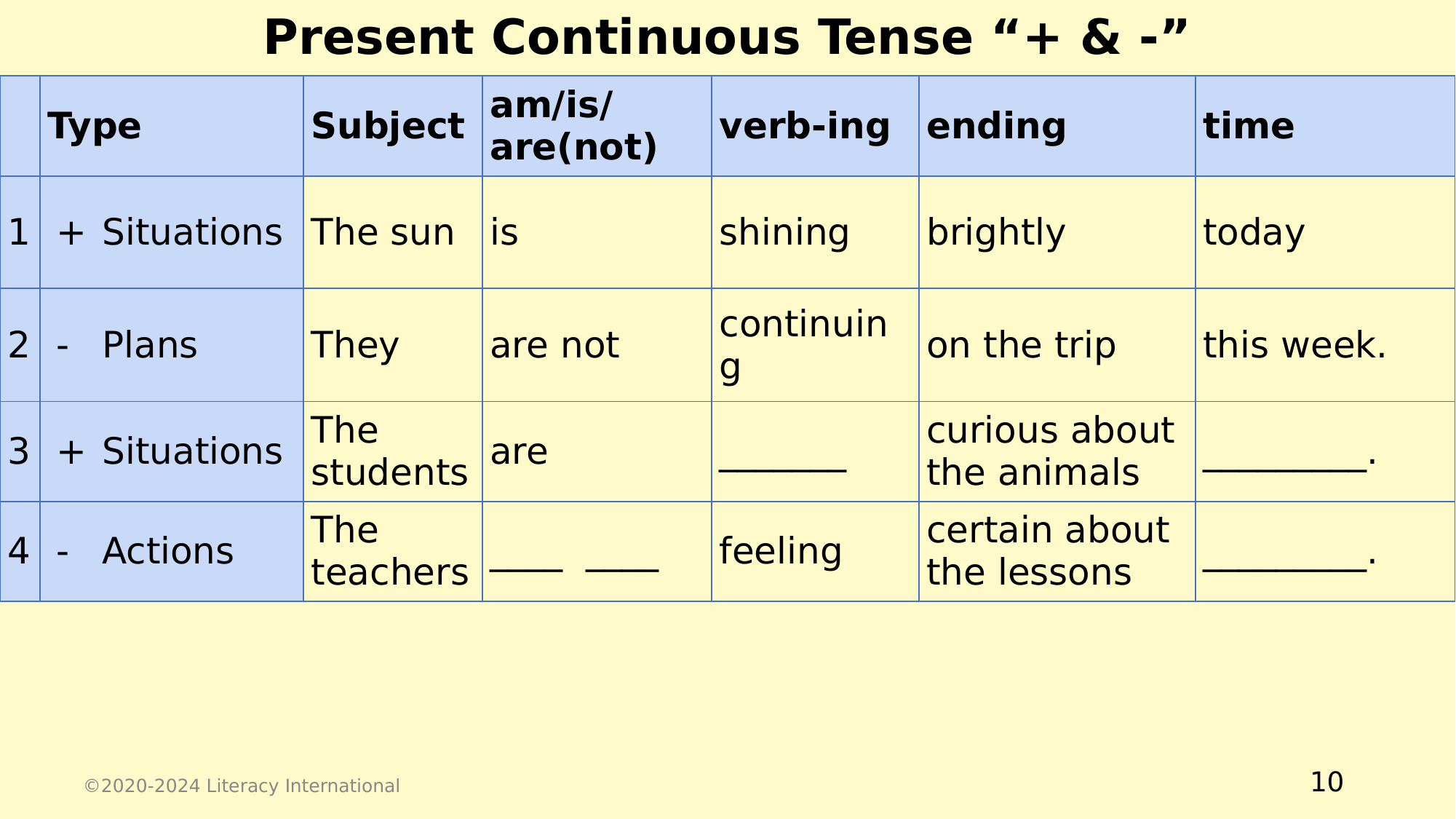

Present Continuous Tense “+ & -”
|  | Type | Subject | am/is/are(not) | verb-ing | ending | time |
| --- | --- | --- | --- | --- | --- | --- |
| 1 | Situations | The sun | is | shining | brightly | today |
| 2 | Plans | They | are not | continuing | on the trip | this week. |
| 3 | Situations | The students | are | \_\_\_\_\_\_\_ | curious about the animals | \_\_\_\_\_\_\_\_\_. |
| 4 | Actions | The teachers | \_\_\_\_ \_\_\_\_ | feeling | certain about the lessons | \_\_\_\_\_\_\_\_\_. |
10
©2020-2024 Literacy International